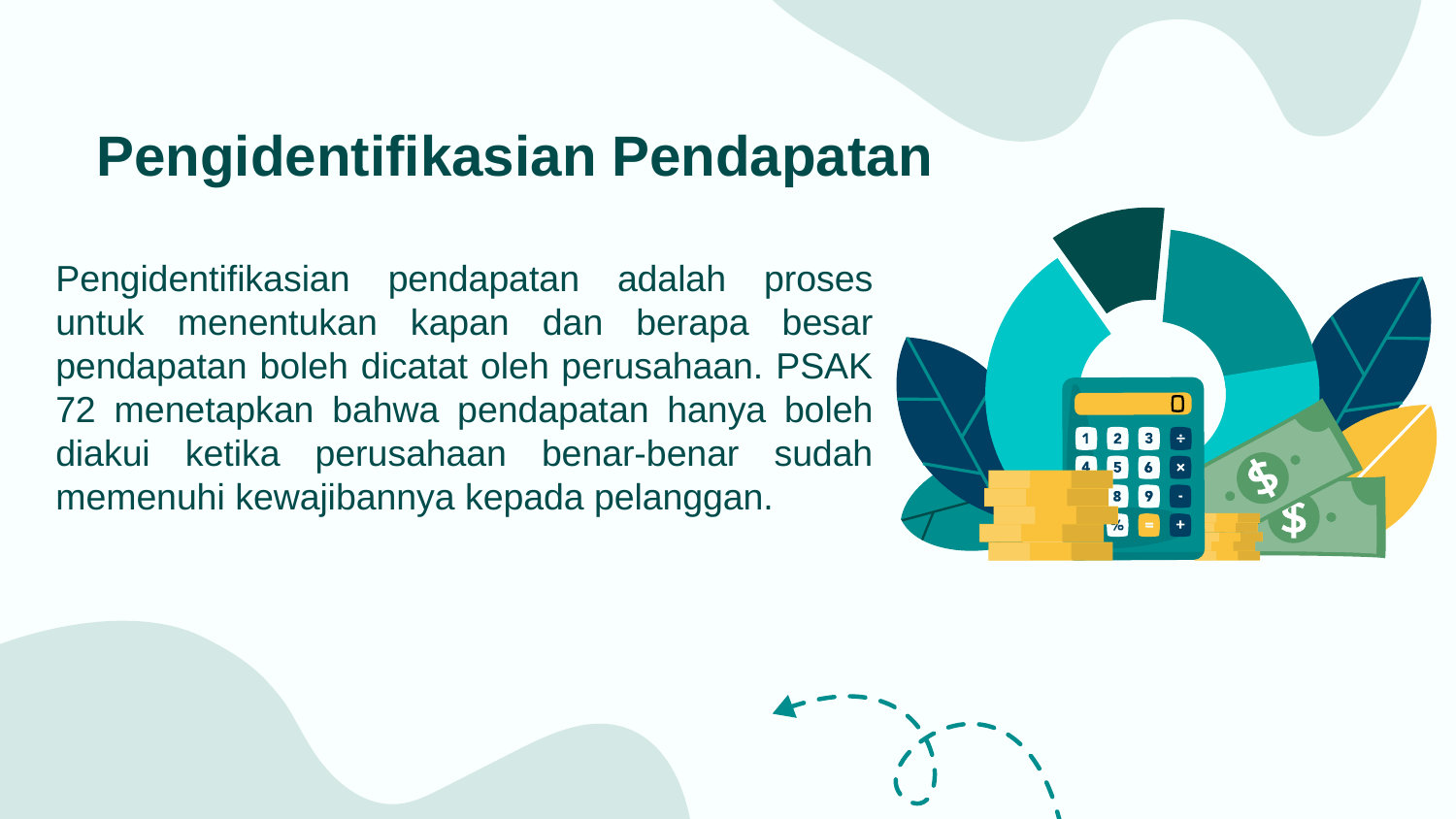

Pengidentifikasian Pendapatan

# Pengidentifikasian pendapatan adalah proses untuk menentukan kapan dan berapa besar pendapatan boleh dicatat oleh perusahaan. PSAK 72 menetapkan bahwa pendapatan hanya boleh diakui ketika perusahaan benar-benar sudah memenuhi kewajibannya kepada pelanggan.